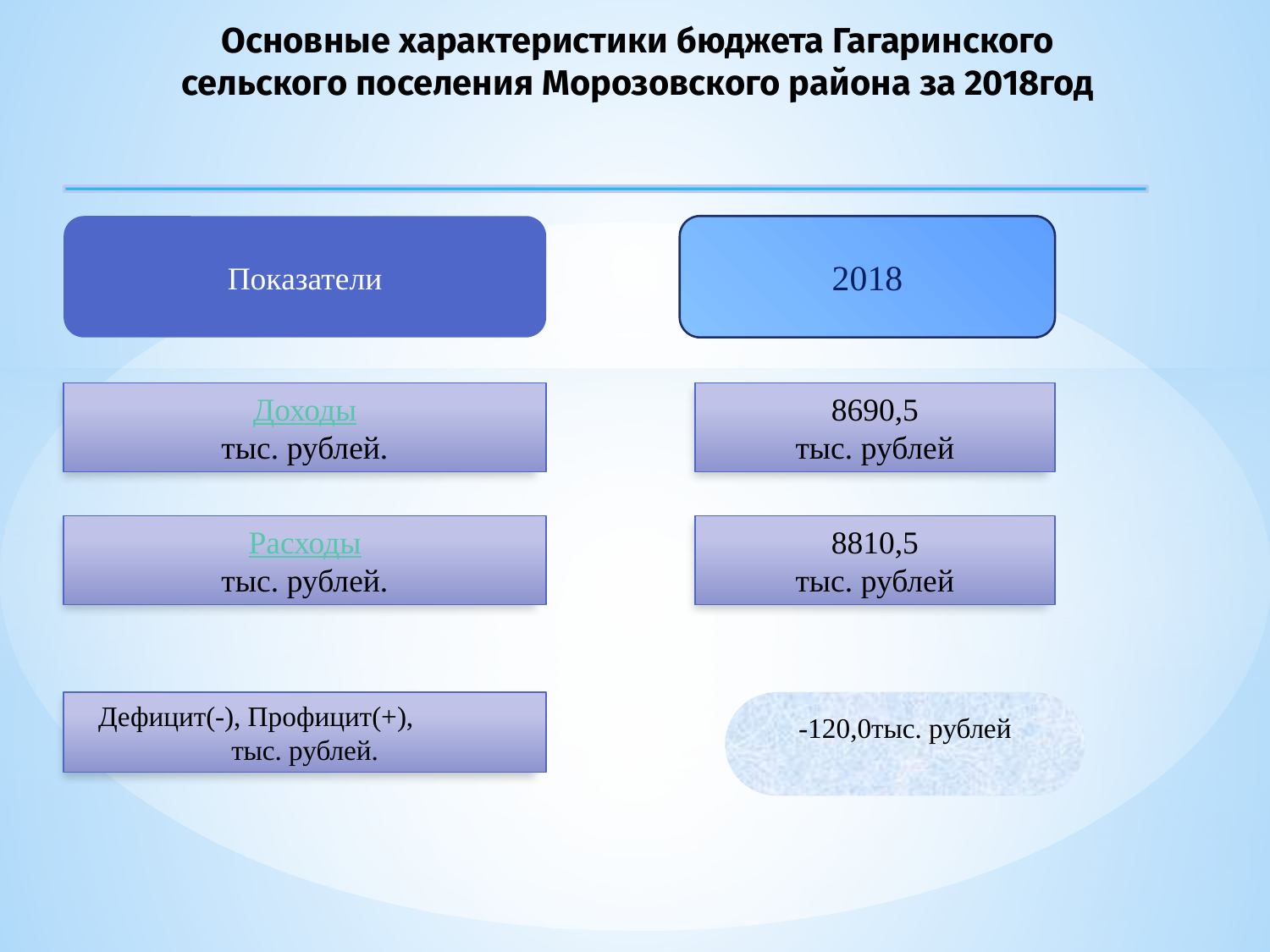

Основные характеристики бюджета Гагаринского  сельского поселения Морозовского района за 2018год

2018
Показатели
Доходы
тыс. рублей.
8690,5
тыс. рублей
Расходы
тыс. рублей.
8810,5
тыс. рублей
  Дефицит(-), Профицит(+),                 тыс. рублей.
-120,0тыс. рублей